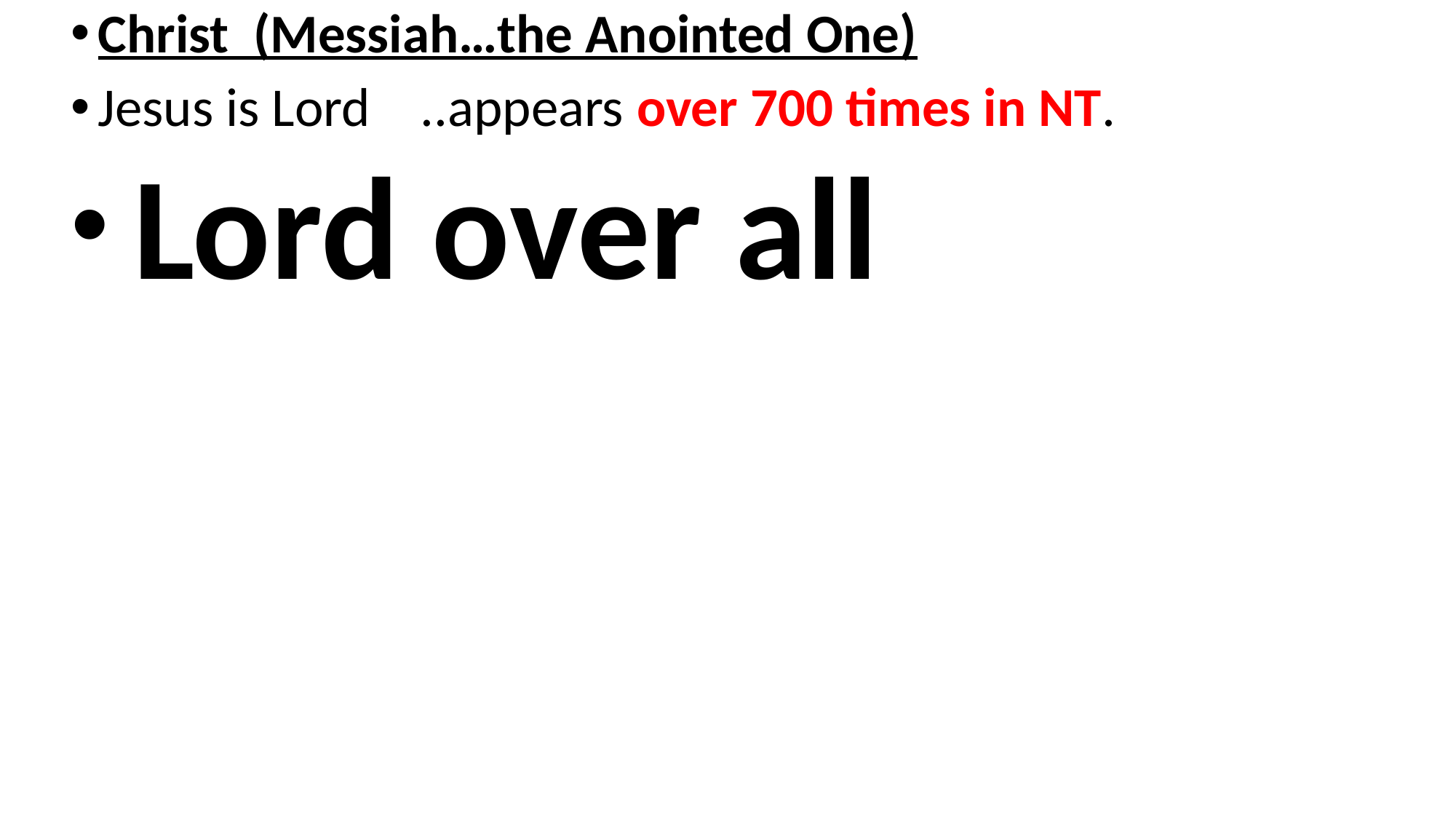

Christ  (Messiah…the Anointed One)
Jesus is Lord    ..appears over 700 times in NT.
 Lord over all